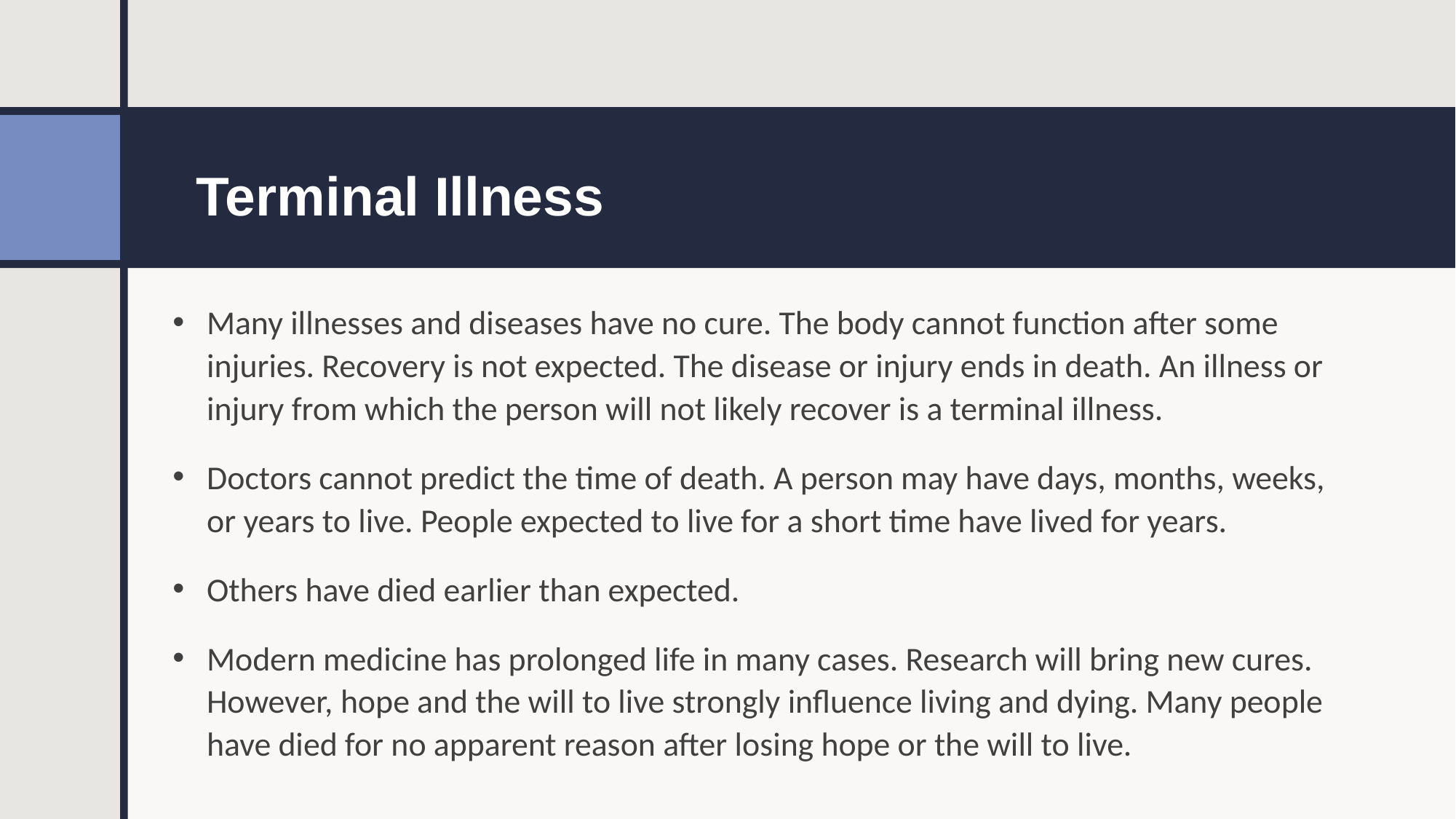

# Terminal Illness

Many illnesses and diseases have no cure. The body cannot function after some injuries. Recovery is not expected. The disease or injury ends in death. An illness or injury from which the person will not likely recover is a terminal illness.
Doctors cannot predict the time of death. A person may have days, months, weeks, or years to live. People expected to live for a short time have lived for years.
Others have died earlier than expected.
Modern medicine has prolonged life in many cases. Research will bring new cures. However, hope and the will to live strongly influence living and dying. Many people have died for no apparent reason after losing hope or the will to live.